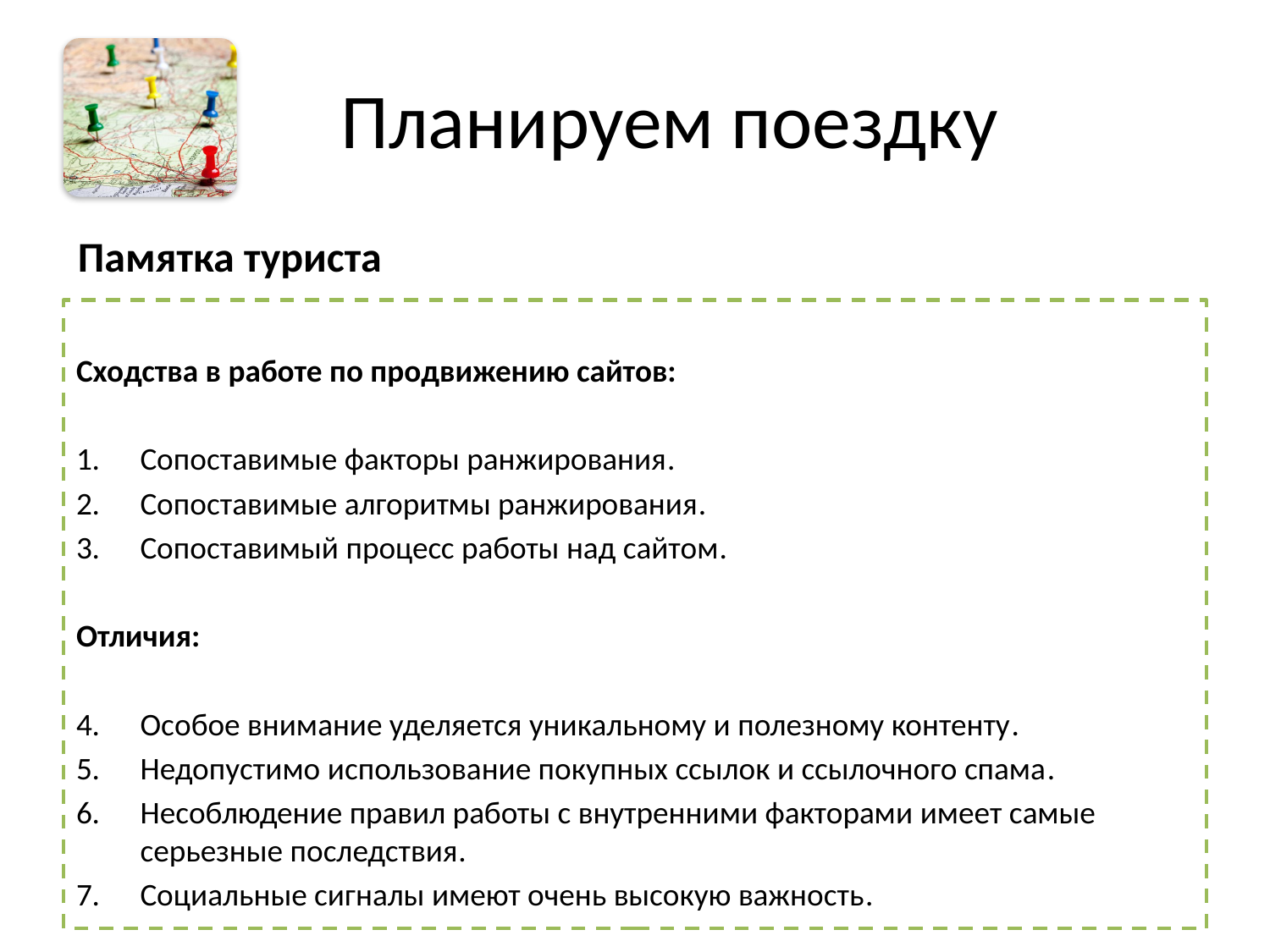

# Планируем поездку
Памятка туриста

Сходства в работе по продвижению сайтов:

Сопоставимые факторы ранжирования.
Сопоставимые алгоритмы ранжирования.
Сопоставимый процесс работы над сайтом.

Отличия:

Особое внимание уделяется уникальному и полезному контенту.
Недопустимо использование покупных ссылок и ссылочного спама.
Несоблюдение правил работы с внутренними факторами имеет самые серьезные последствия.
Социальные сигналы имеют очень высокую важность.